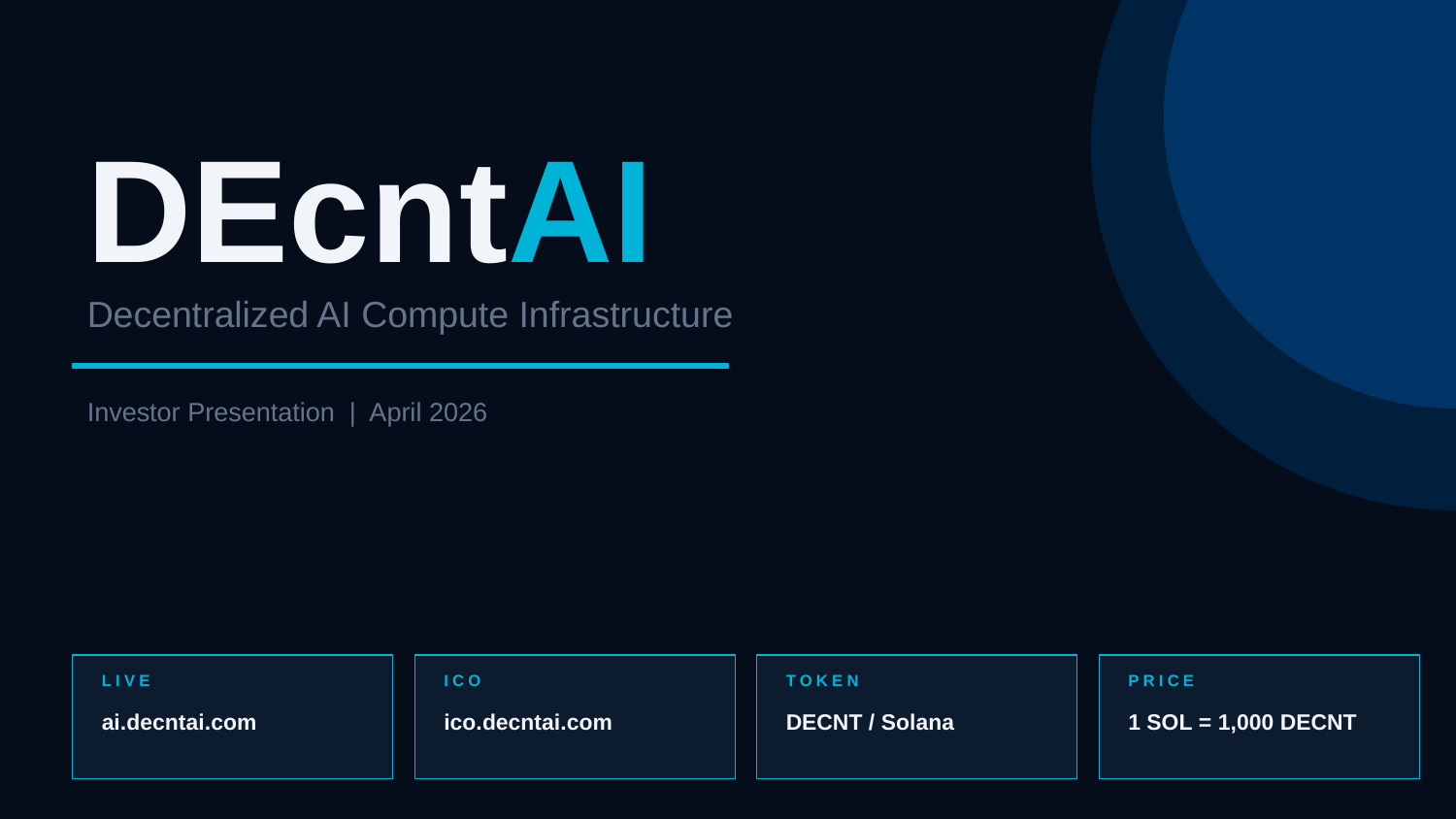

DEcntAI
Decentralized AI Compute Infrastructure

Investor Presentation  |  April 2026

LIVE
ICO
TOKEN
PRICE
ai.decntai.com
ico.decntai.com
DECNT / Solana
1 SOL = 1,000 DECNT